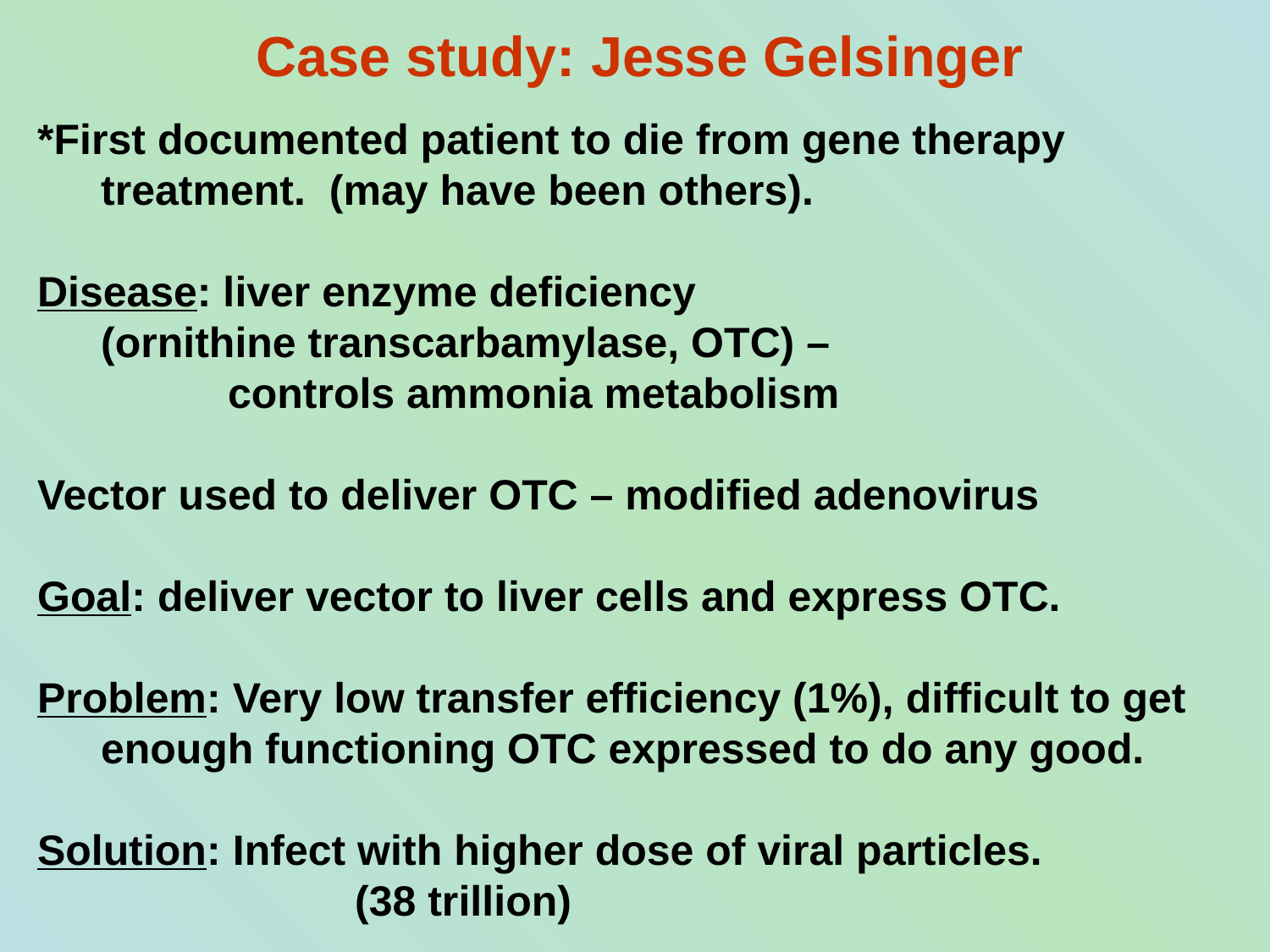

Case study: Jesse Gelsinger
*First documented patient to die from gene therapy treatment.  (may have been others).

Disease: liver enzyme deficiency
	(ornithine transcarbamylase, OTC) –
		controls ammonia metabolism

Vector used to deliver OTC – modified adenovirus

Goal: deliver vector to liver cells and express OTC.

Problem: Very low transfer efficiency (1%), difficult to get
	enough functioning OTC expressed to do any good.

Solution: Infect with higher dose of viral particles.
			(38 trillion)